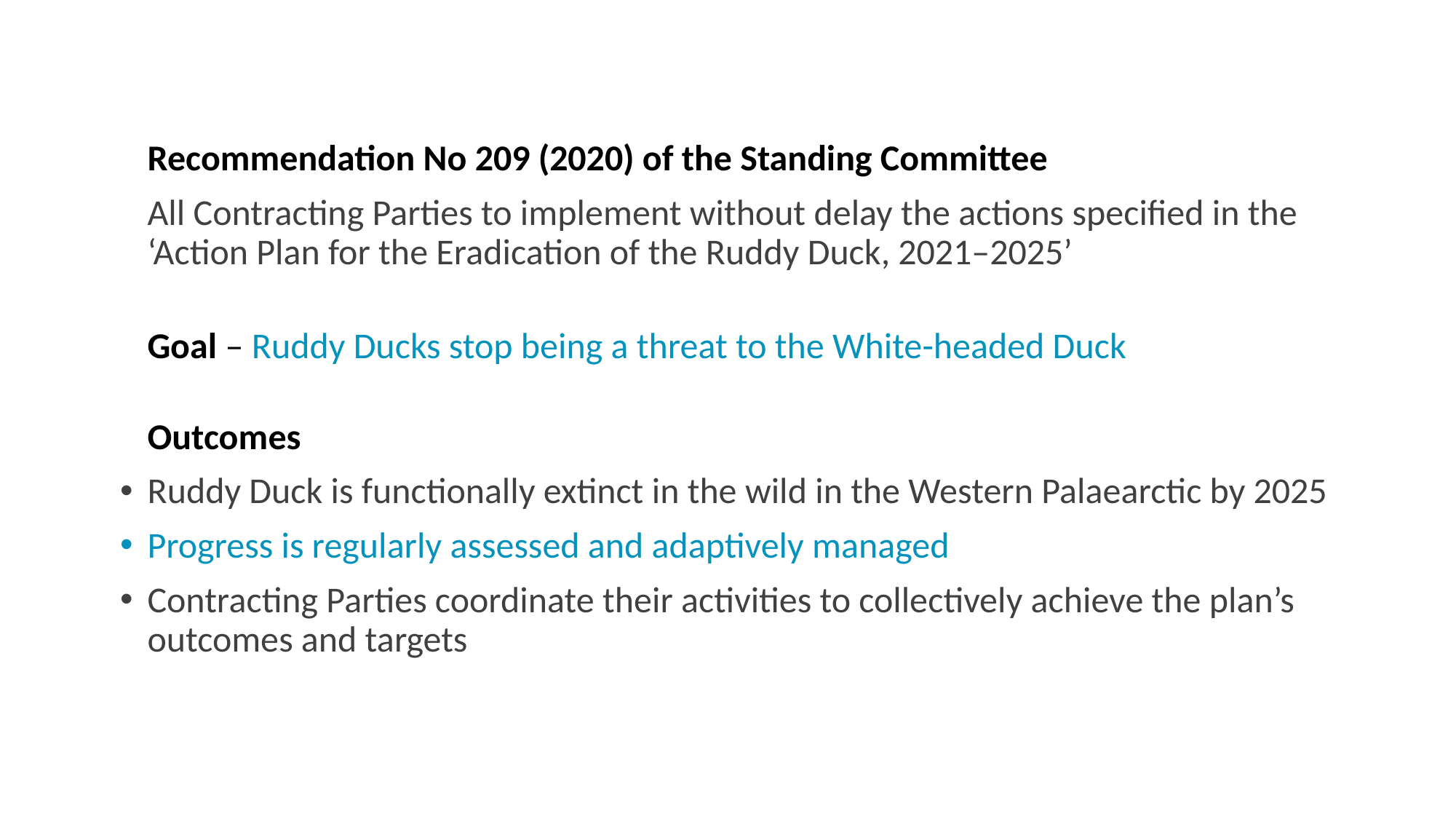

Recommendation No 209 (2020) of the Standing Committee
	All Contracting Parties to implement without delay the actions specified in the ‘Action Plan for the Eradication of the Ruddy Duck, 2021–2025’

	Goal – Ruddy Ducks stop being a threat to the White-headed Duck

Outcomes
Ruddy Duck is functionally extinct in the wild in the Western Palaearctic by 2025
Progress is regularly assessed and adaptively managed
Contracting Parties coordinate their activities to collectively achieve the plan’s outcomes and targets